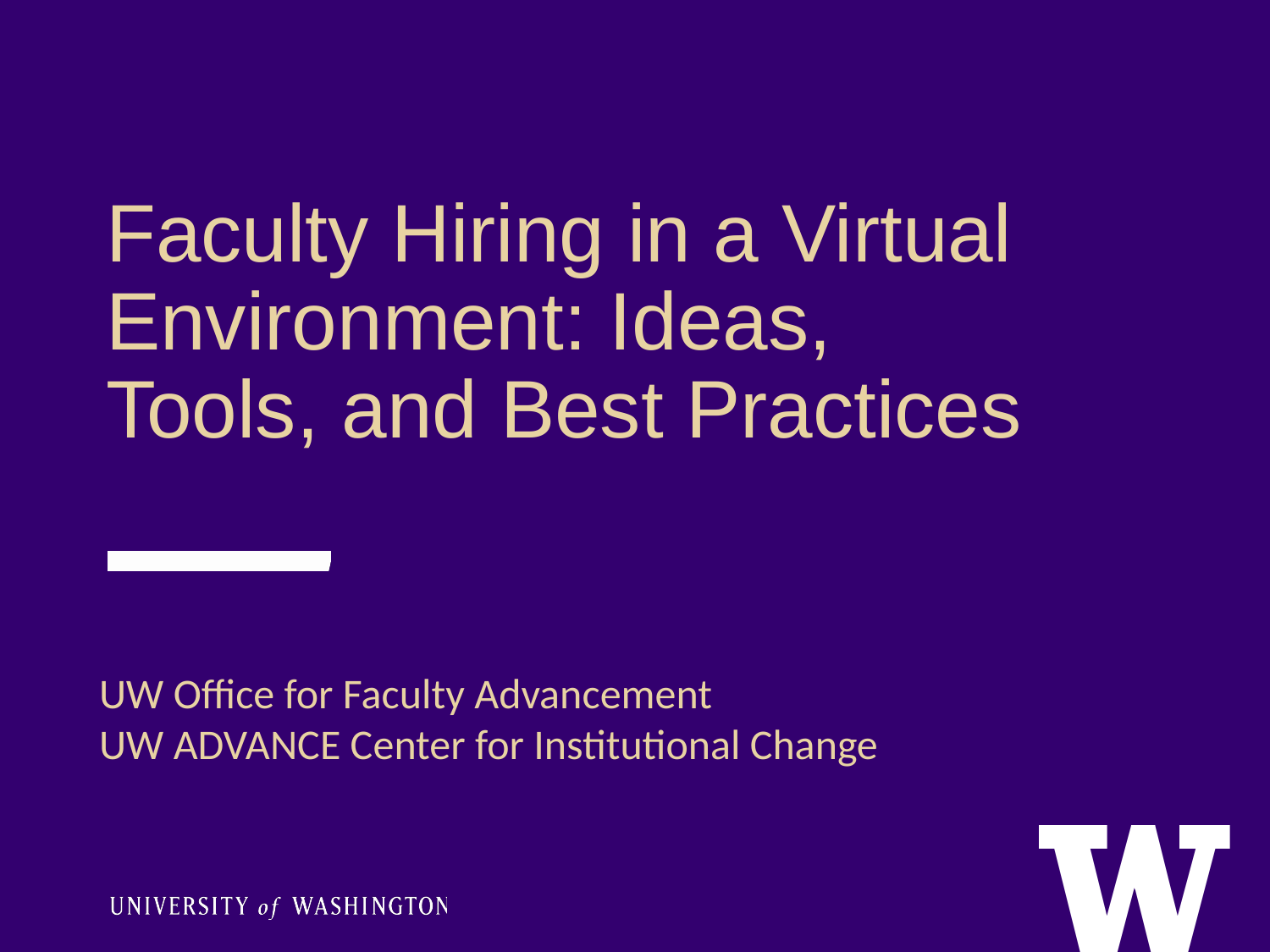

Faculty Hiring in a Virtual Environment: Ideas, Tools, and Best Practices
UW Office for Faculty Advancement
UW ADVANCE Center for Institutional Change